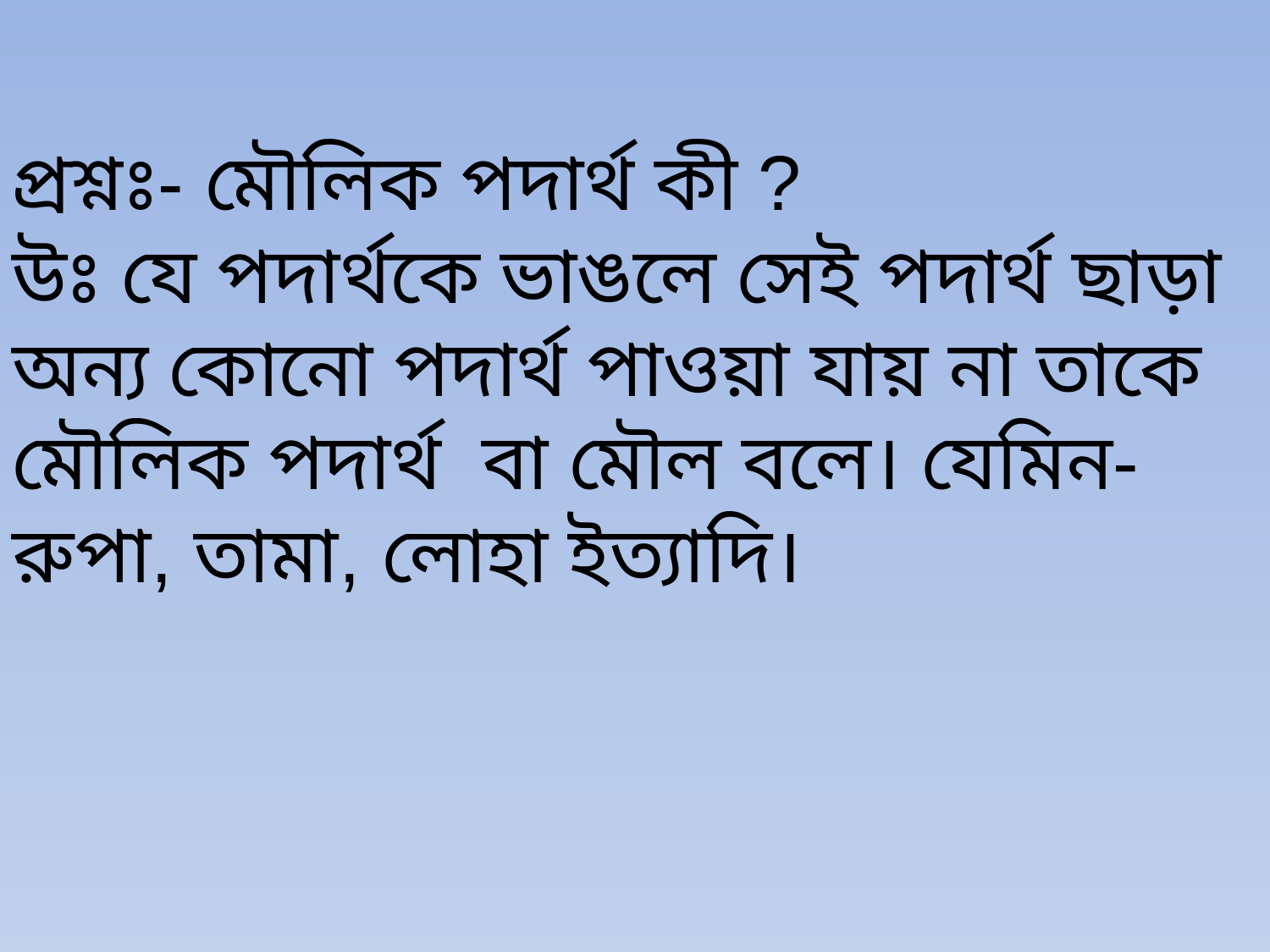

প্রশ্নঃ- মৌলিক পদার্থ কী ?
উঃ যে পদার্থকে ভাঙলে সেই পদার্থ ছাড়া অন্য কোনো পদার্থ পাওয়া যায় না তাকে মৌলিক পদার্থ  বা মৌল বলে। যেমিন- রুপা, তামা, লোহা ইত্যাদি।